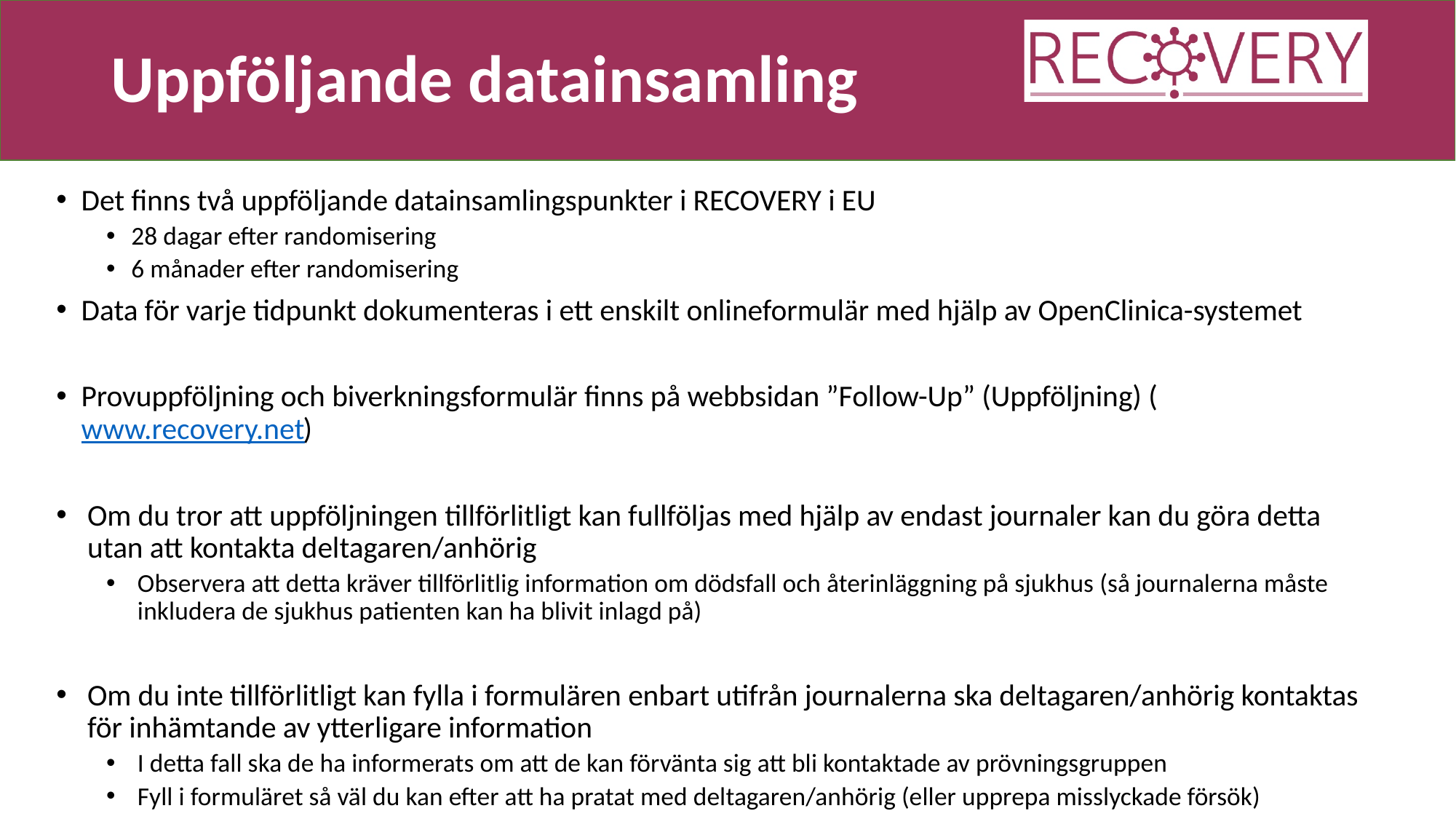

# Uppföljande datainsamling
Det finns två uppföljande datainsamlingspunkter i RECOVERY i EU
28 dagar efter randomisering
6 månader efter randomisering
Data för varje tidpunkt dokumenteras i ett enskilt onlineformulär med hjälp av OpenClinica-systemet

Provuppföljning och biverkningsformulär finns på webbsidan ”Follow-Up” (Uppföljning) (www.recovery.net)

Om du tror att uppföljningen tillförlitligt kan fullföljas med hjälp av endast journaler kan du göra detta utan att kontakta deltagaren/anhörig
Observera att detta kräver tillförlitlig information om dödsfall och återinläggning på sjukhus (så journalerna måste inkludera de sjukhus patienten kan ha blivit inlagd på)

Om du inte tillförlitligt kan fylla i formulären enbart utifrån journalerna ska deltagaren/anhörig kontaktas för inhämtande av ytterligare information
I detta fall ska de ha informerats om att de kan förvänta sig att bli kontaktade av prövningsgruppen
Fyll i formuläret så väl du kan efter att ha pratat med deltagaren/anhörig (eller upprepa misslyckade försök)